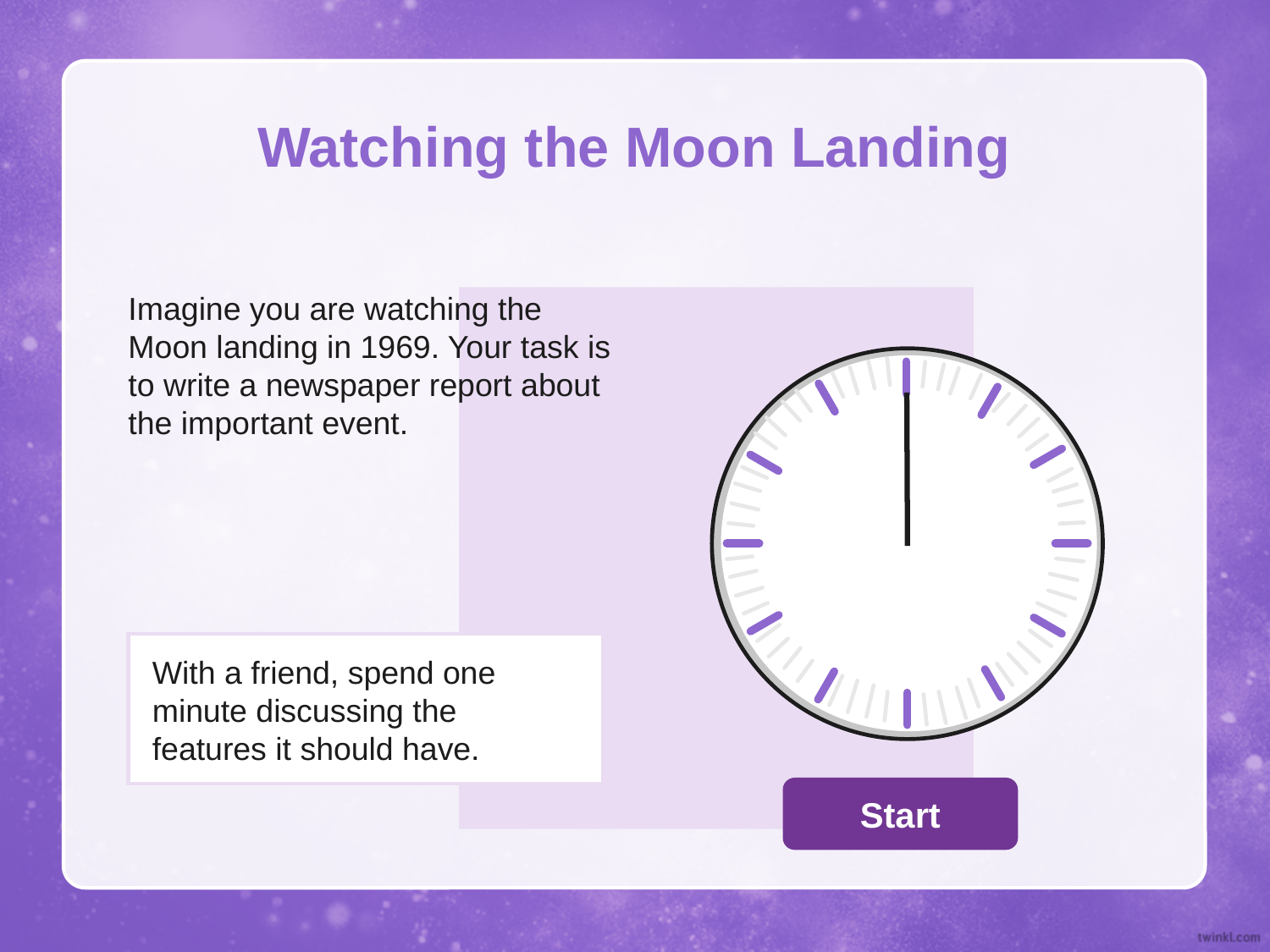

# Watching the Moon Landing

Imagine you are watching the Moon landing in 1969. Your task is to write a newspaper report about the important event.

With a friend, spend one minute discussing the features it should have.
Start